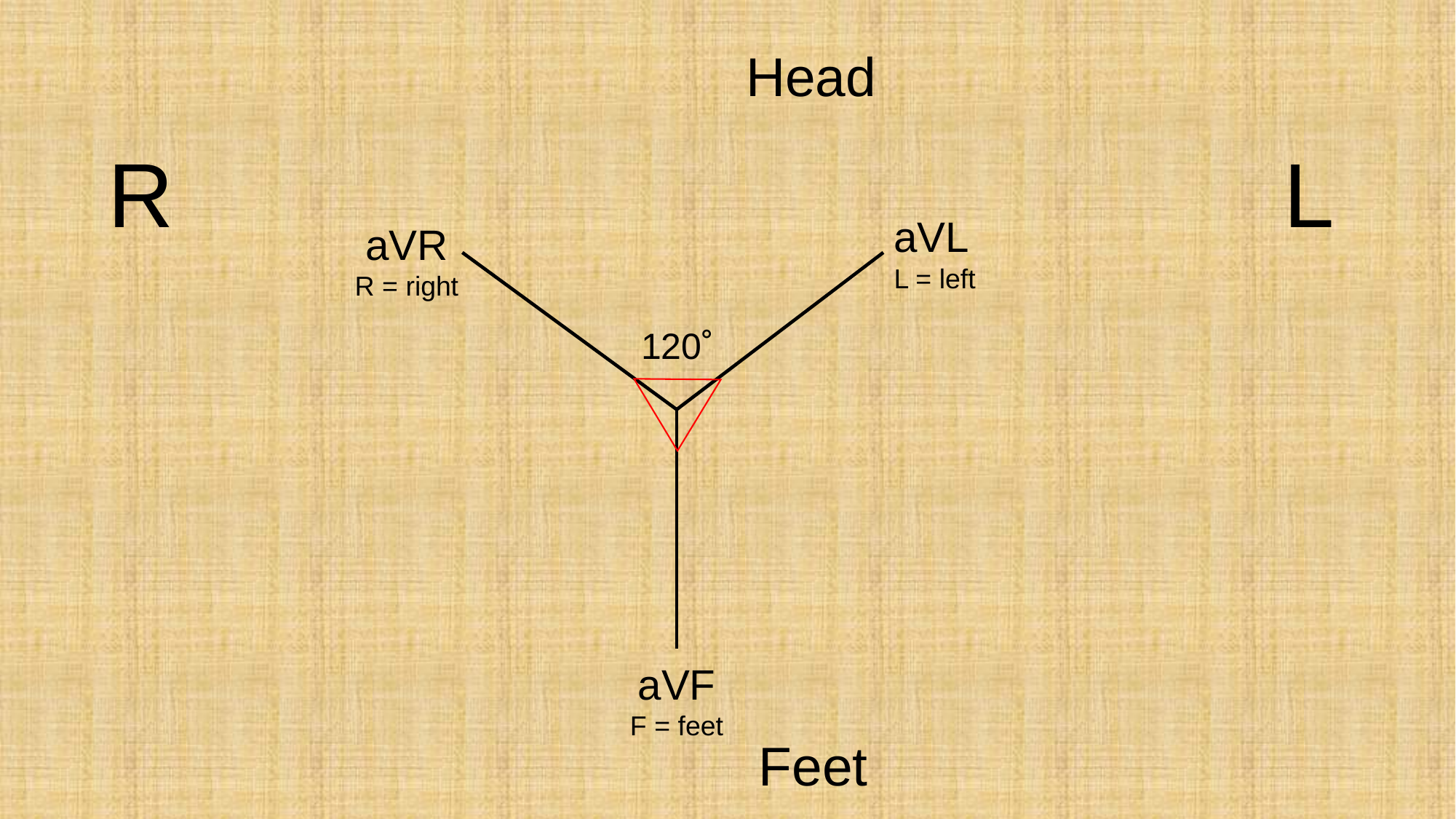

Head
R
L
aVL
L = left
aVR
R = right
120˚

aVF
F = feet
Feet